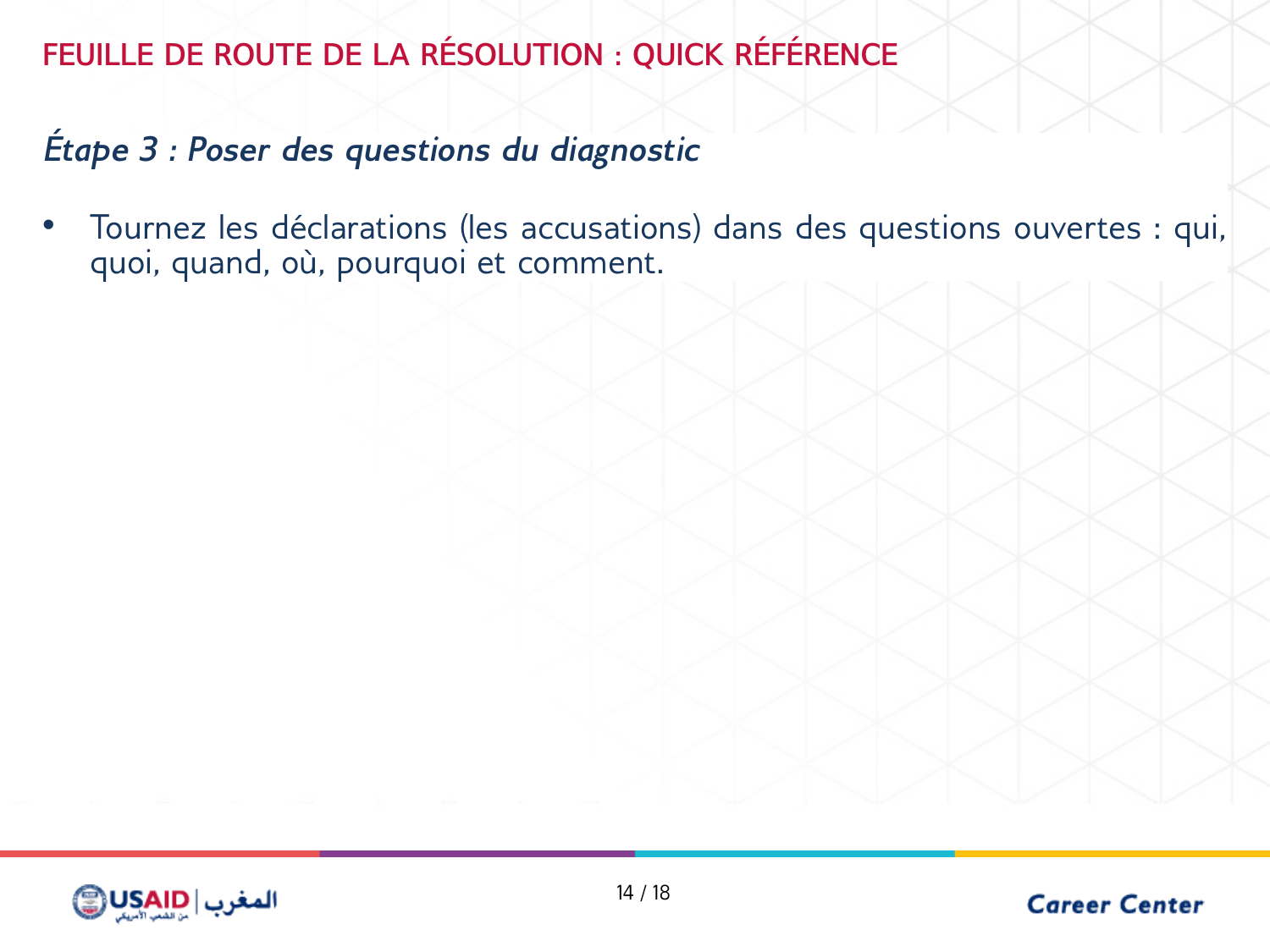

FEUILLE DE ROUTE DE LA RÉSOLUTION : QUICK RÉFÉRENCE
Étape 3 : Poser des questions du diagnostic
Tournez les déclarations (les accusations) dans des questions ouvertes : qui, quoi, quand, où, pourquoi et comment.
14 / 18